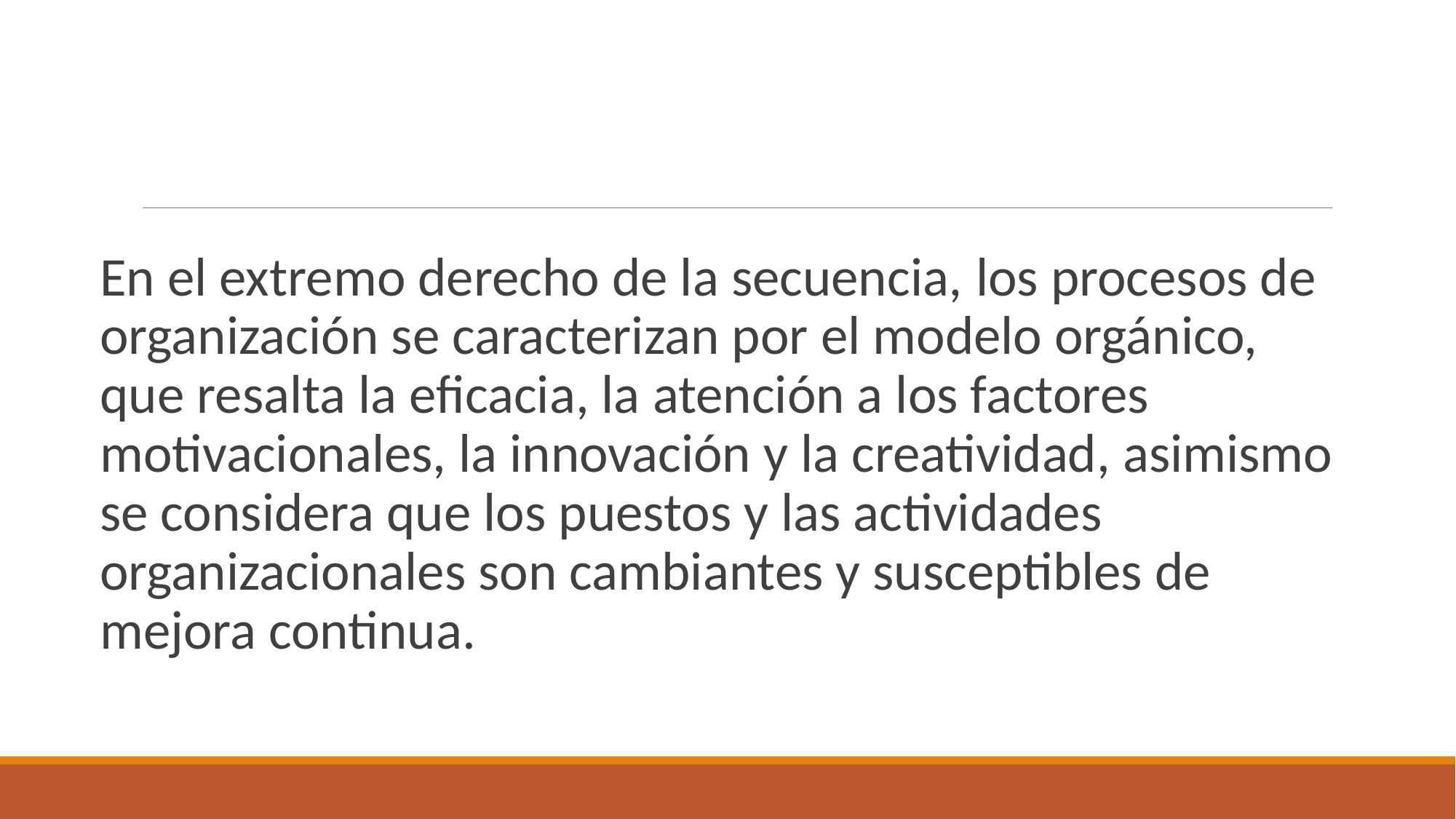

En el extremo derecho de la secuencia, los procesos de organización se caracterizan por el modelo orgánico, que resalta la eficacia, la atención a los factores motivacionales, la innovación y la creatividad, asimismo se considera que los puestos y las actividades organizacionales son cambiantes y susceptibles de mejora continua.